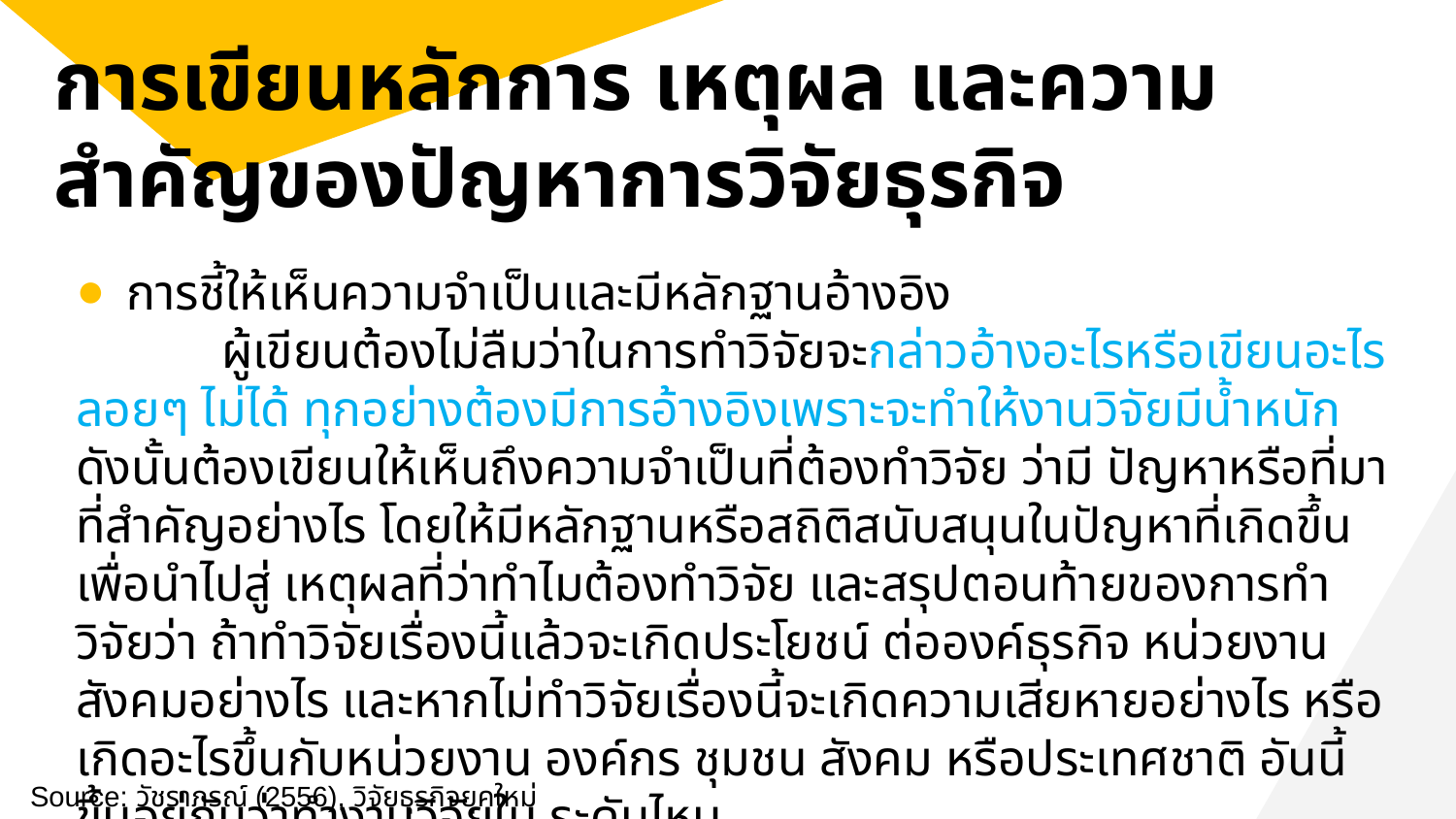

# การเขียนหลักการ เหตุผล และความสำคัญของปัญหาการวิจัยธุรกิจ
การชี้ให้เห็นความจำเป็นและมีหลักฐานอ้างอิง
	ผู้เขียนต้องไม่ลืมว่าในการทําวิจัยจะกล่าวอ้างอะไรหรือเขียนอะไรลอยๆ ไม่ได้ ทุกอย่างต้องมีการอ้างอิงเพราะจะทําให้งานวิจัยมีน้ำหนัก ดังนั้นต้องเขียนให้เห็นถึงความจําเป็นที่ต้องทําวิจัย ว่ามี ปัญหาหรือที่มาที่สําคัญอย่างไร โดยให้มีหลักฐานหรือสถิติสนับสนุนในปัญหาที่เกิดขึ้น เพื่อนําไปสู่ เหตุผลที่ว่าทําไมต้องทําวิจัย และสรุปตอนท้ายของการทําวิจัยว่า ถ้าทําวิจัยเรื่องนี้แล้วจะเกิดประโยชน์ ต่อองค์ธุรกิจ หน่วยงาน สังคมอย่างไร และหากไม่ทําวิจัยเรื่องนี้จะเกิดความเสียหายอย่างไร หรือ เกิดอะไรขึ้นกับหน่วยงาน องค์กร ชุมชน สังคม หรือประเทศชาติ อันนี้ขึ้นอยู่กับว่าทํางานวิจัยใน ระดับไหน
Source: วัชราภรณ์ (2556), วิจัยธุรกิจยุคใหม่